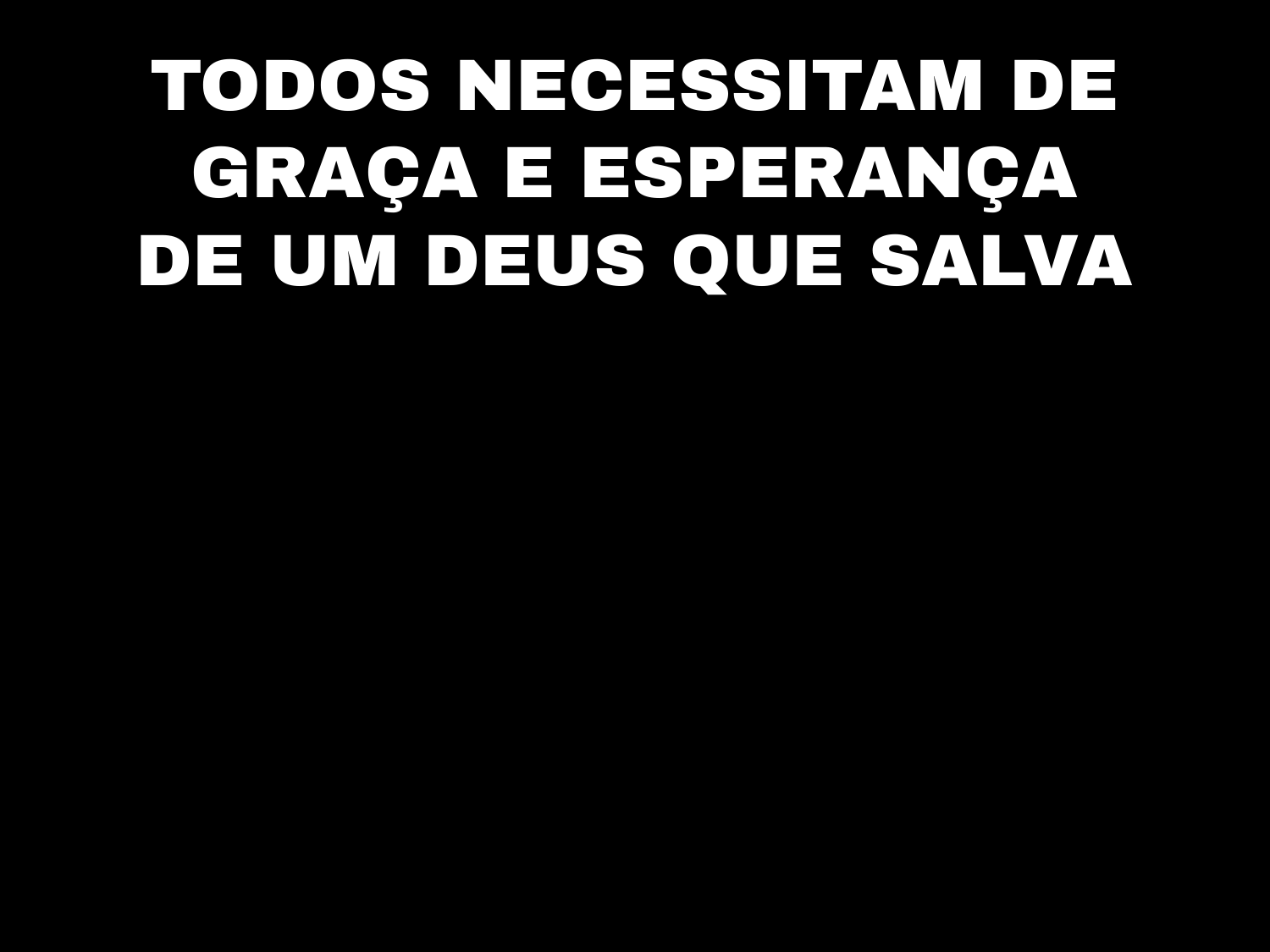

# TODOS NECESSITAM DE GRAÇA E ESPERANÇA DE UM DEUS QUE SALVA